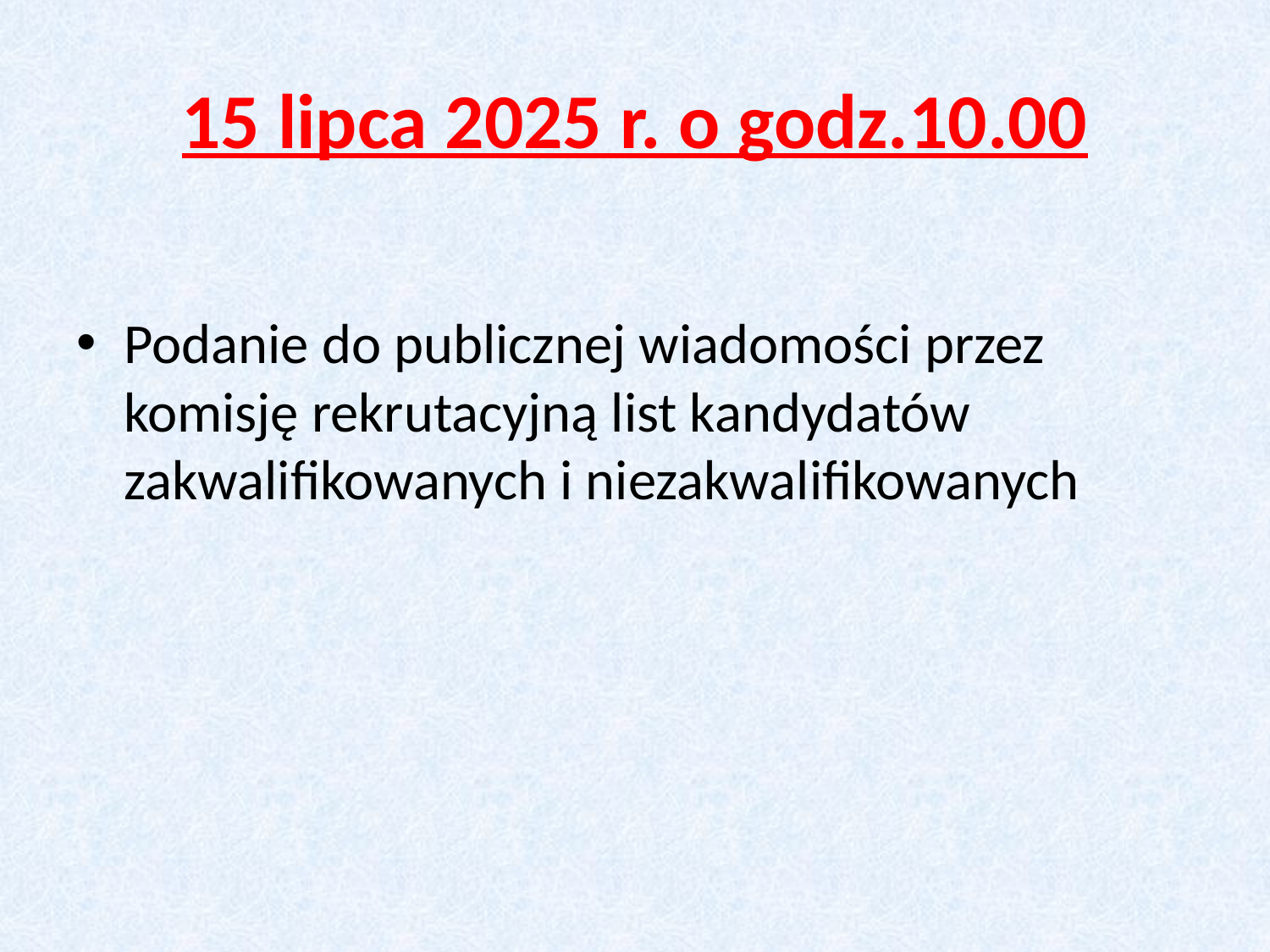

# 15 lipca 2025 r. o godz.10.00

Podanie do publicznej wiadomości przez komisję rekrutacyjną list kandydatów zakwalifikowanych i niezakwalifikowanych